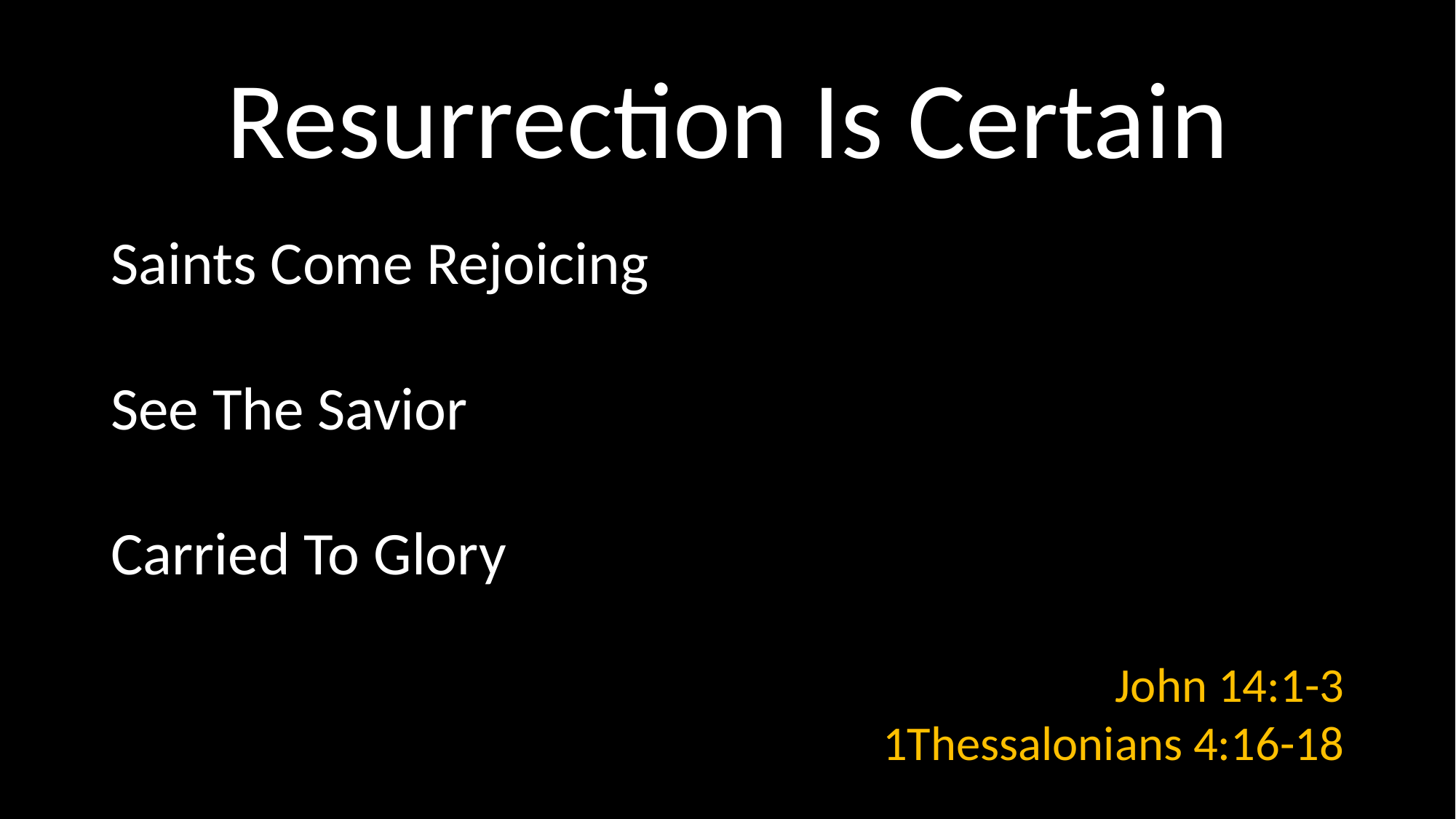

# Resurrection Is Certain
Saints Come Rejoicing
See The Savior
Carried To Glory
John 14:1-3
1Thessalonians 4:16-18